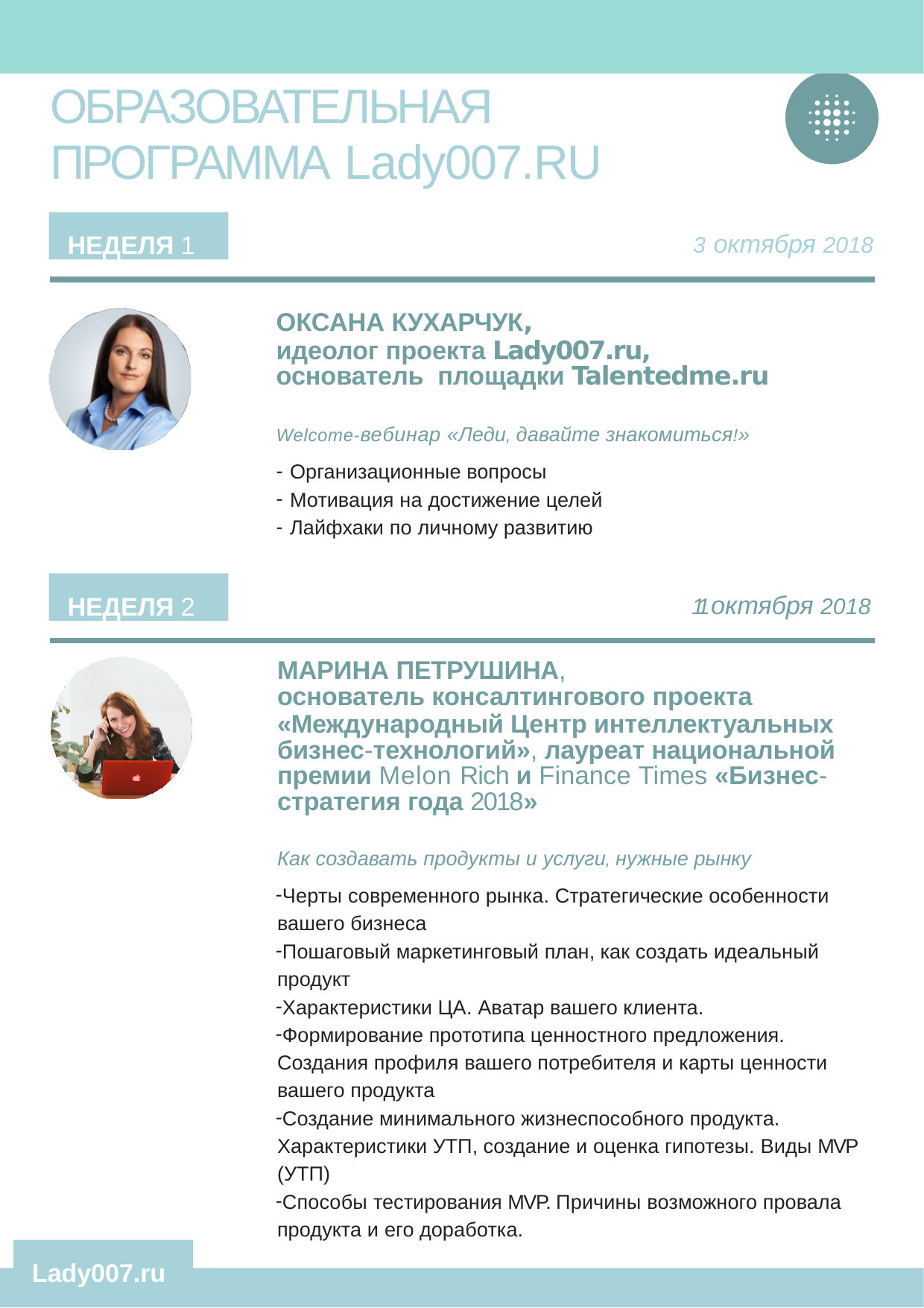

# ОБРАЗОВАТЕЛЬНАЯ  ПРОГРАММА Lady007.RU

НЕДЕЛЯ 1
3 октября 2018

ОКСАНА КУХАРЧУК,
идеолог проекта Lady007.ru, основатель  площадки Talentedme.ru

Welcome-вебинар «Леди, давайте знакомиться!»
Организационные вопросы
Мотивация на достижение целей
Лайфхаки по личному развитию

НЕДЕЛЯ 2
11 октября 2018

МАРИНА ПЕТРУШИНА,
основатель консалтингового проекта
«Международный Центр интеллектуальных  бизнес-технологий», лауреат национальной  премии Melon Rich и Finance Times «Бизнес-  стратегия года 2018»

Как создавать продукты и услуги, нужные рынку
Черты современного рынка. Стратегические особенности  вашего бизнеса
Пошаговый маркетинговый план, как создать идеальный  продукт
Характеристики ЦА. Аватар вашего клиента.
Формирование прототипа ценностного предложения.  Создания профиля вашего потребителя и карты ценности  вашего продукта
Создание минимального жизнеспособного продукта.  Характеристики УТП, создание и оценка гипотезы. Виды MVP  (УТП)
Способы тестирования MVP. Причины возможного провала  продукта и его доработка.

Lady007.ru